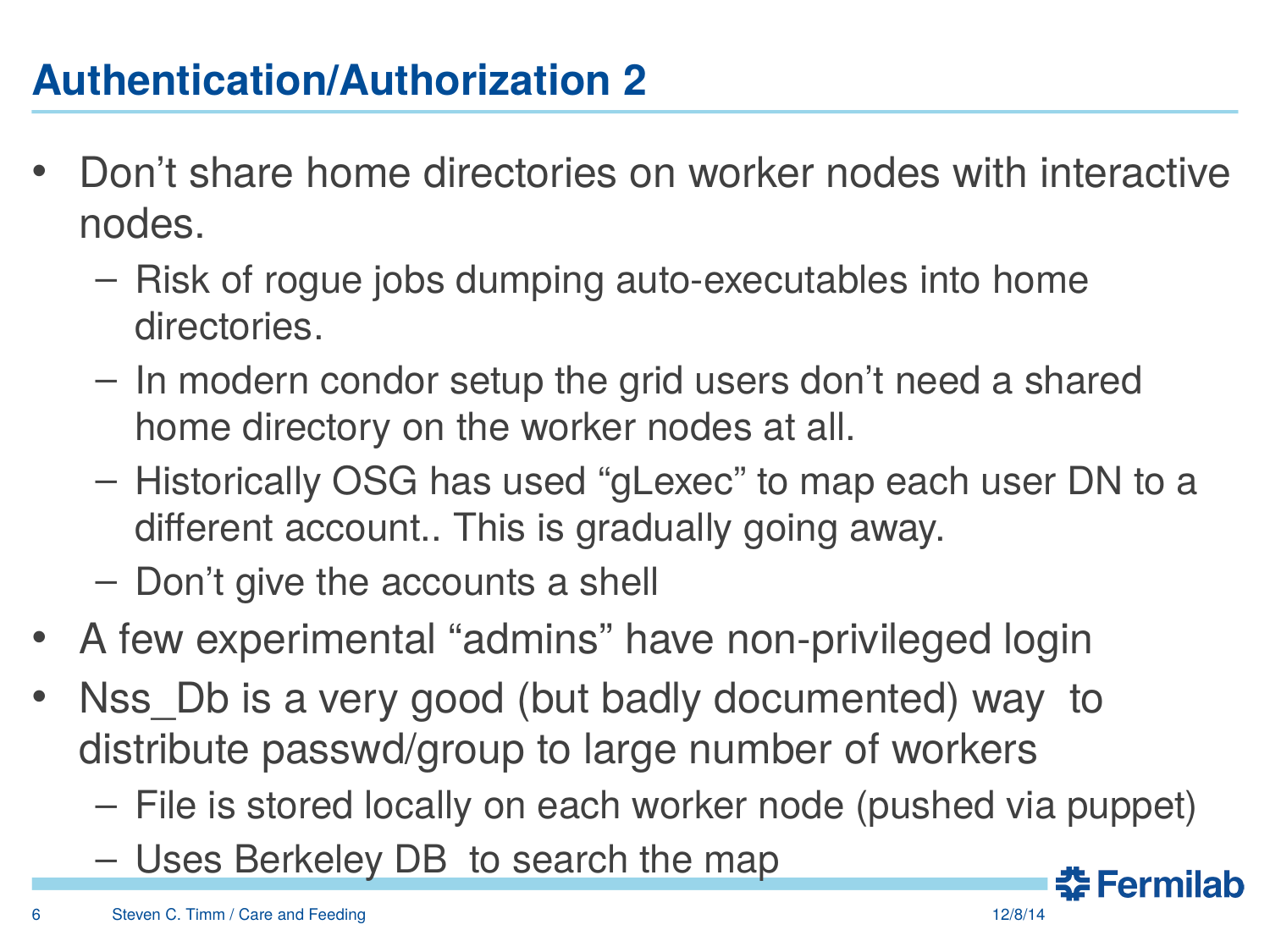

# Authentication/Authorization 2
Don’t share home directories on worker nodes with interactive nodes.
Risk of rogue jobs dumping auto-executables into home directories.
In modern condor setup the grid users don’t need a shared home directory on the worker nodes at all.
Historically OSG has used “gLexec” to map each user DN to a different account.. This is gradually going away.
Don’t give the accounts a shell
A few experimental “admins” have non-privileged login
Nss_Db is a very good (but badly documented) way  to distribute passwd/group to large number of workers
File is stored locally on each worker node (pushed via puppet)
Uses Berkeley DB  to search the map

6
Steven C. Timm / Care and Feeding
12/8/14